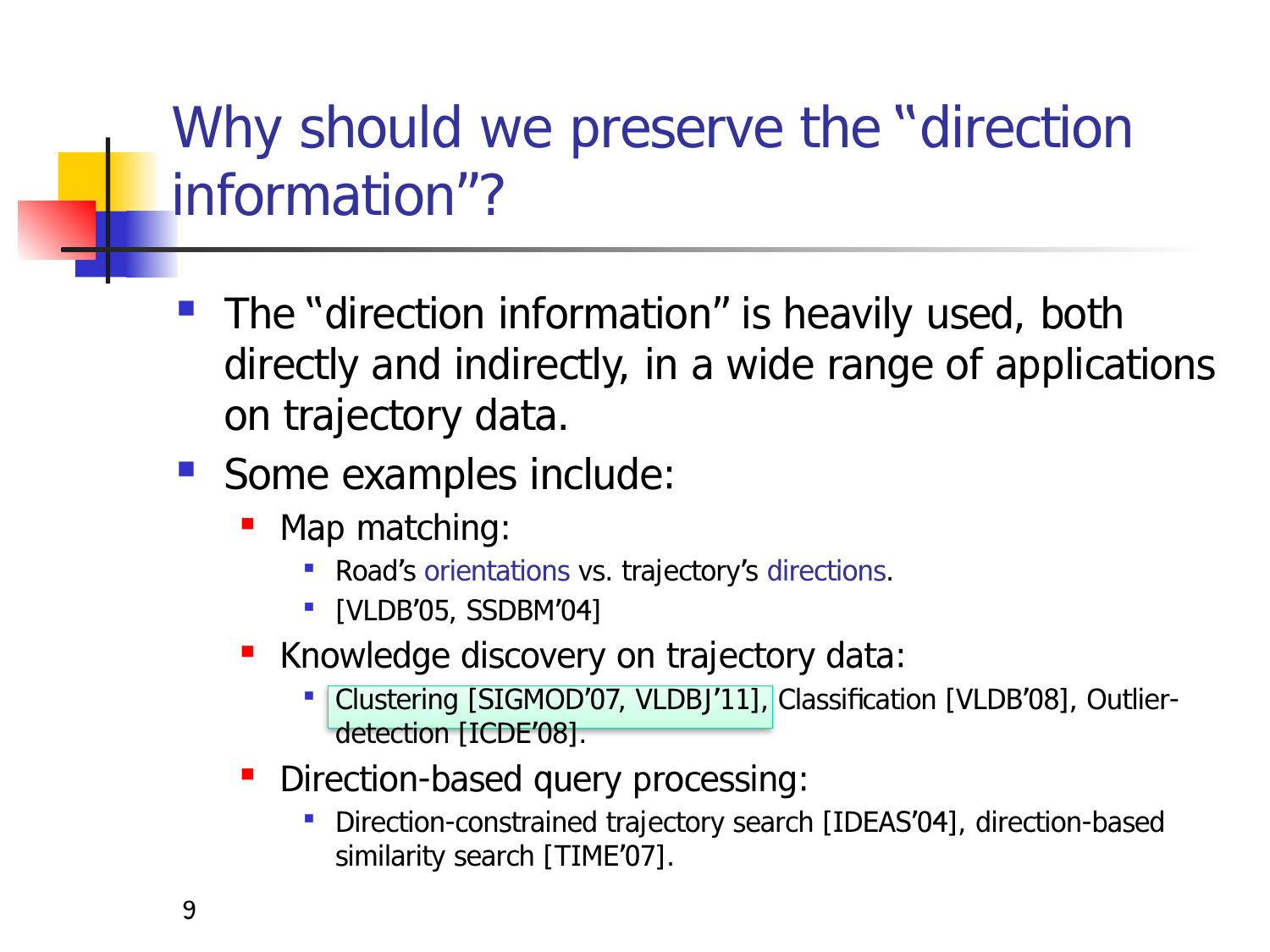

# Why should we preserve the “direction information”?
The “direction information” is heavily used, both directly and indirectly, in a wide range of applications on trajectory data.
Some examples include:
Map matching:
Road’s orientations vs. trajectory’s directions.
[VLDB’05, SSDBM’04]
Knowledge discovery on trajectory data:
Clustering [SIGMOD’07, VLDBJ’11], Classification [VLDB’08], Outlier-detection [ICDE’08].
Direction-based query processing:
Direction-constrained trajectory search [IDEAS’04], direction-based similarity search [TIME’07].

9